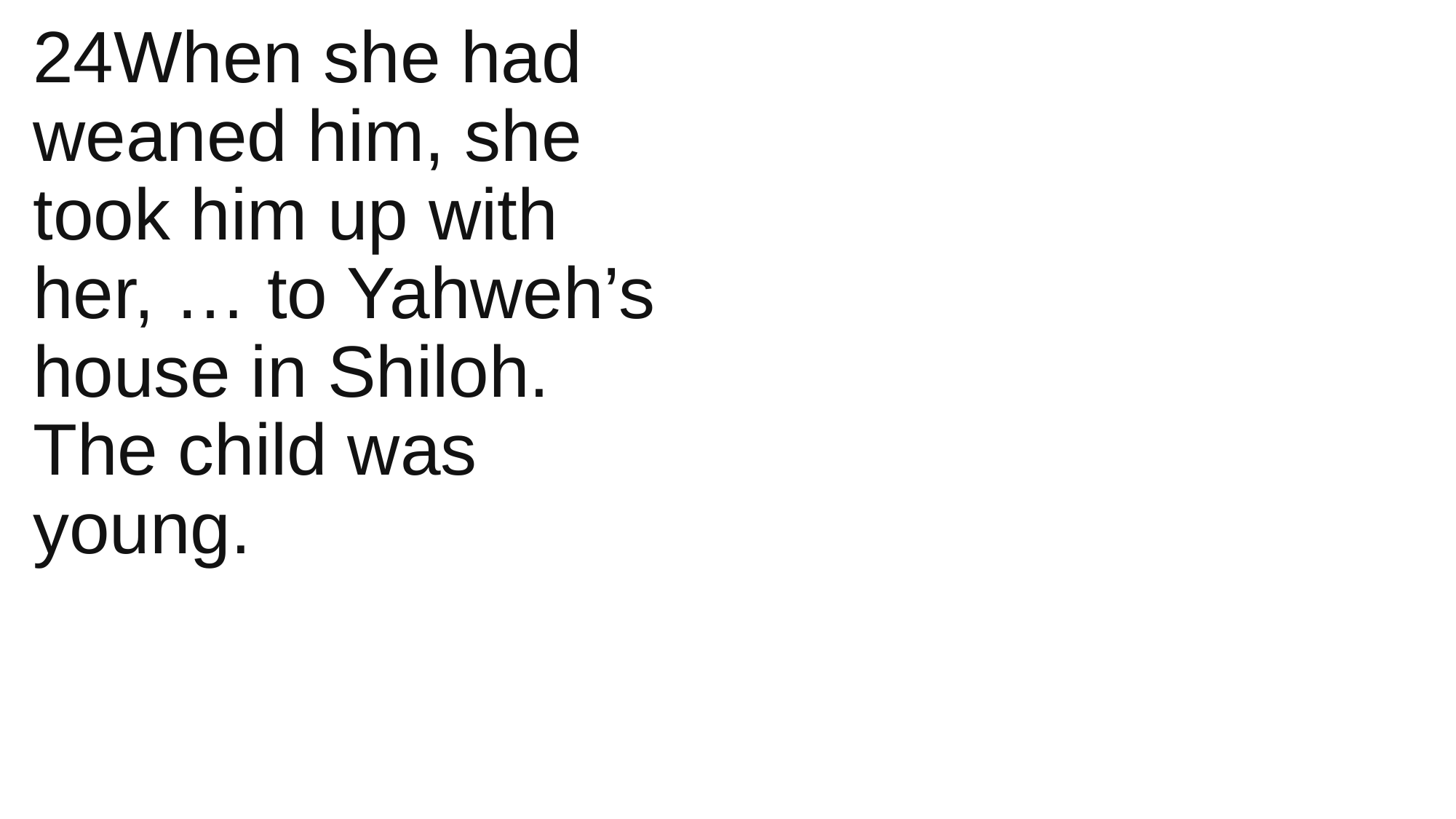

24When she had weaned him, she took him up with her, … to Yahweh’s house in Shiloh. The child was young.
1 Samuel